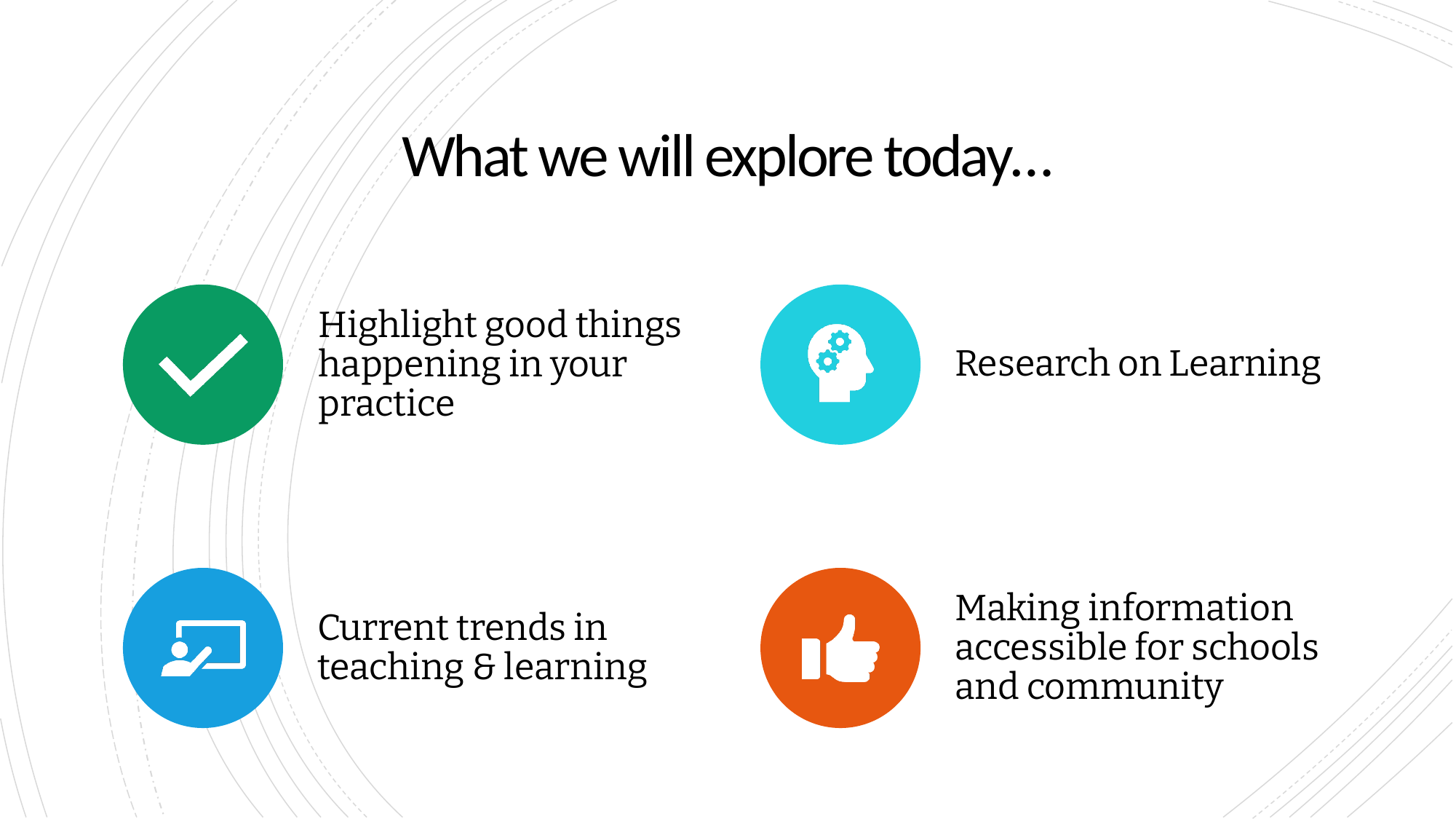

# What we will explore today…
Highlight good things happening in your practice
Research on Learning
Current trends in teaching & learning
Making information accessible for schools and community